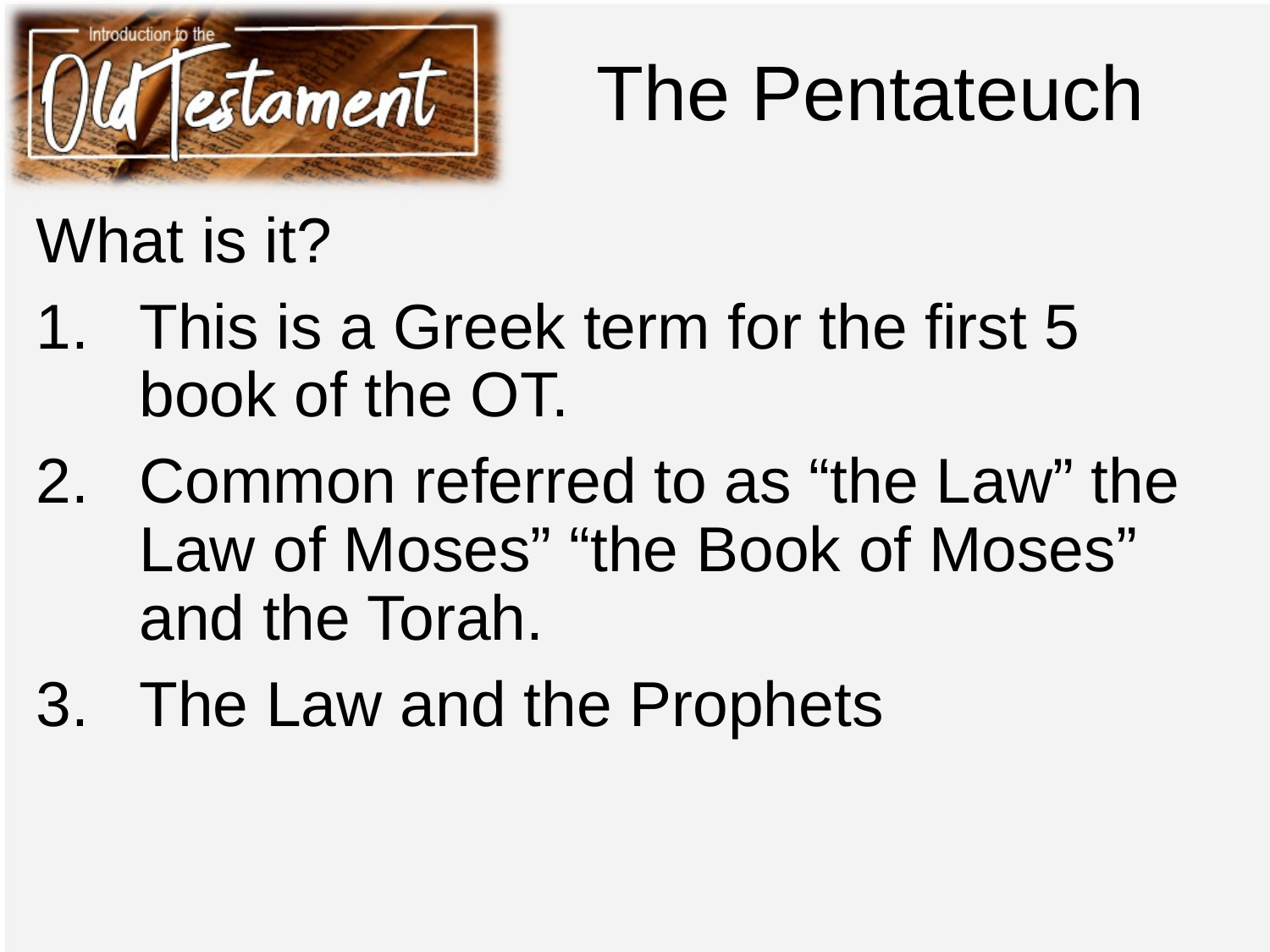

# The Pentateuch
What is it?
This is a Greek term for the first 5 book of the OT.
Common referred to as “the Law” the Law of Moses” “the Book of Moses” and the Torah.
The Law and the Prophets